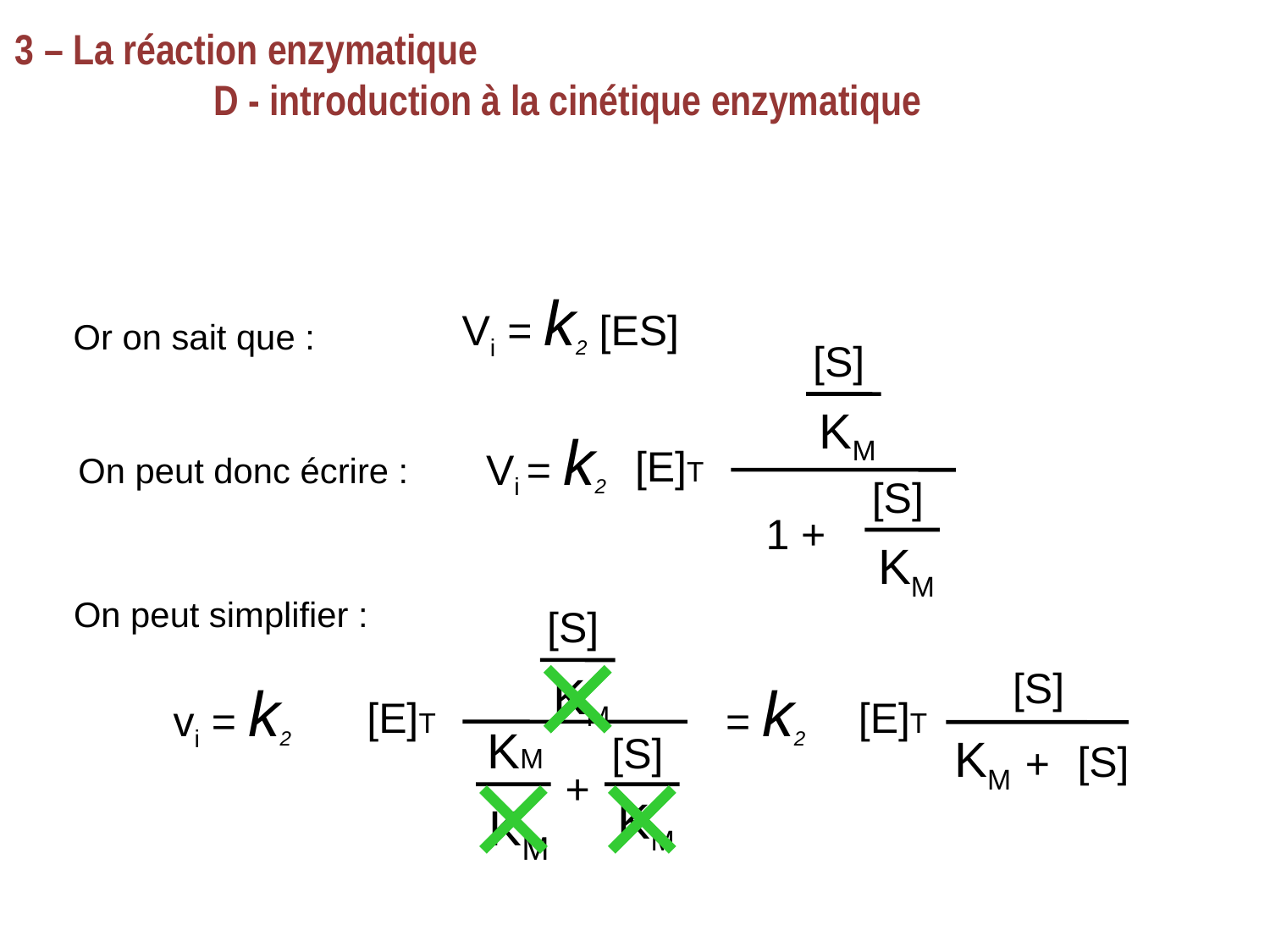

3 – La réaction enzymatique
		D - introduction à la cinétique enzymatique

Vi = k2 [ES]
Or on sait que :
[S]
KM

Vi = k2
[E]T
[S]
 1 +
KM

On peut donc écrire :
On peut simplifier :
[S]
KM

vi = k2
[E]T
KM
[S]

+
KM
KM

[S]
= k2
[E]T
KM

[S]
+